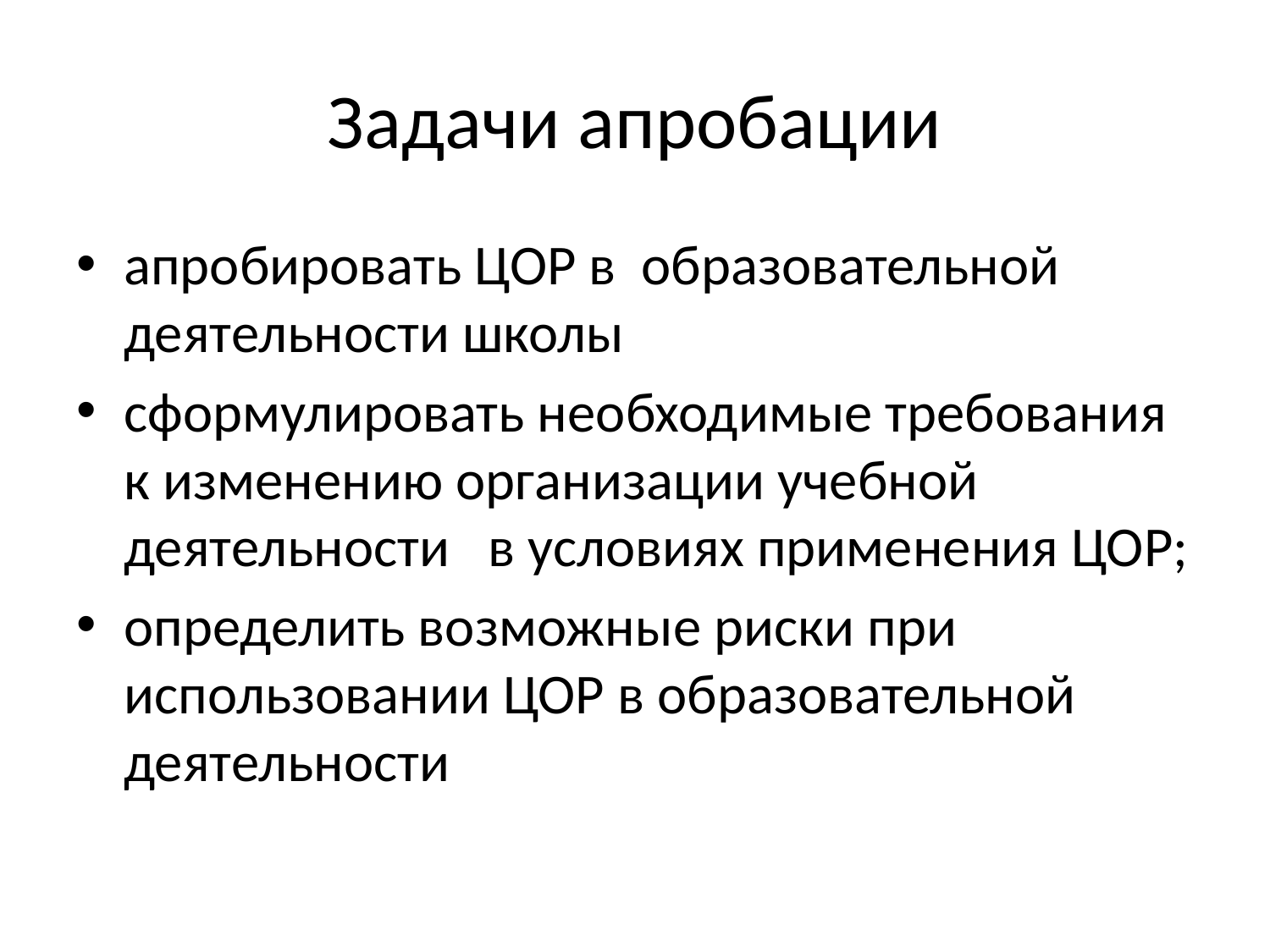

# Задачи апробации
апробировать ЦОР в  образовательной деятельности школы
сформулировать необходимые требования к изменению организации учебной деятельности   в условиях применения ЦОР;
определить возможные риски при использовании ЦОР в образовательной деятельности